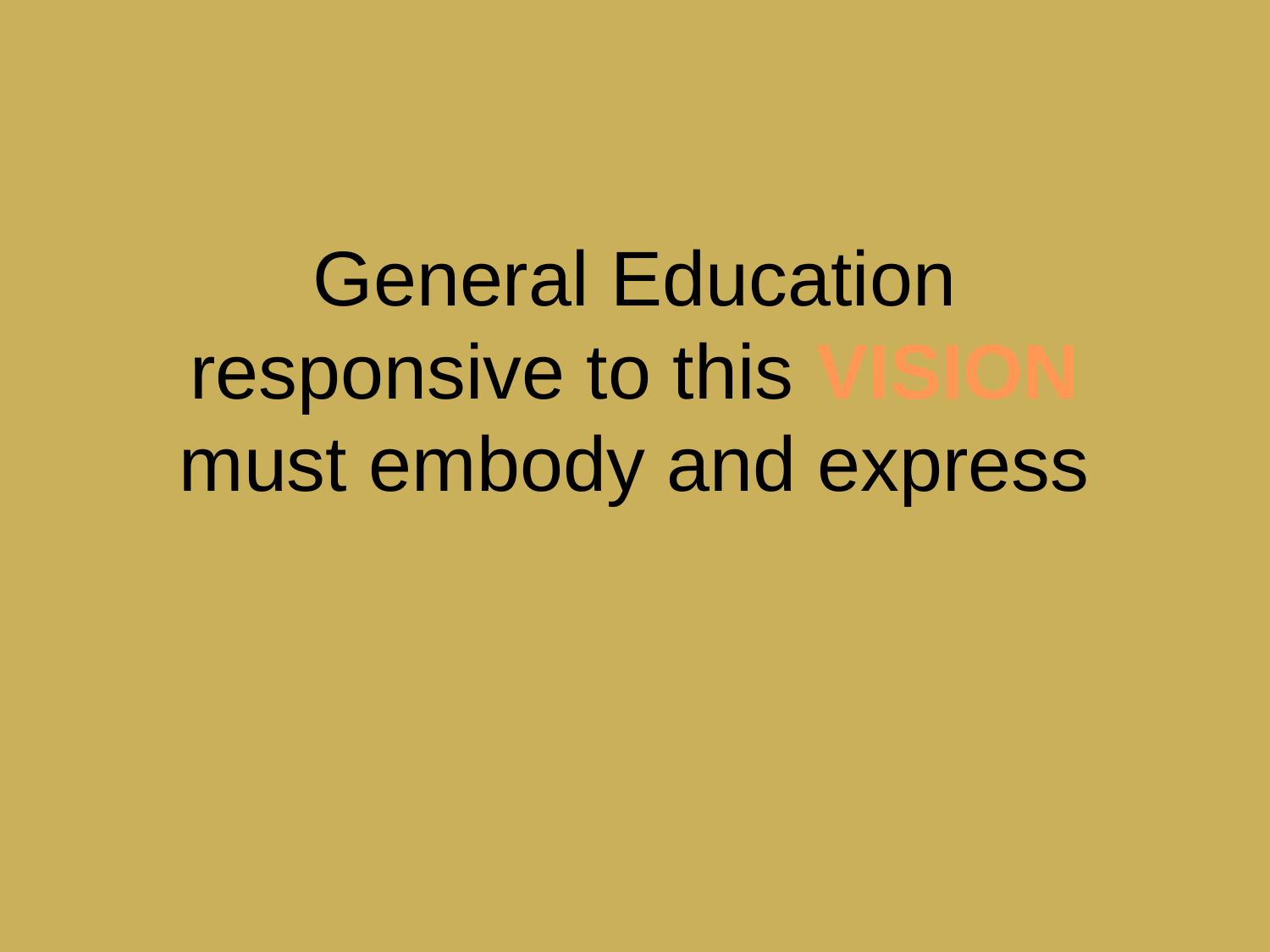

# General Education responsive to this VISION must embody and express